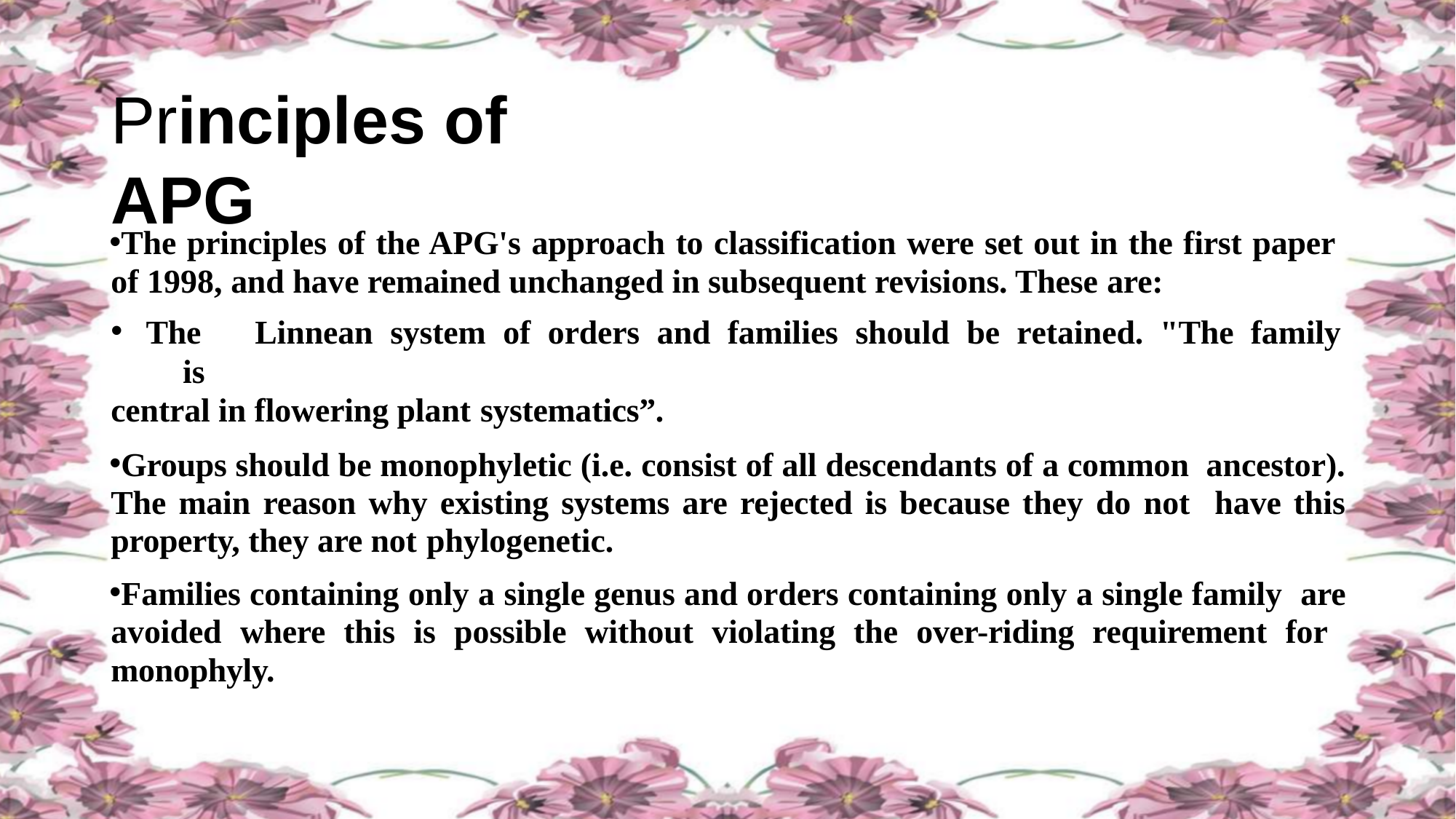

# Principles of APG
The principles of the APG's approach to classification were set out in the first paper  of 1998, and have remained unchanged in subsequent revisions. These are:
The	Linnean	system	of	orders	and	families	should	be	retained.	"The	family	is
central in flowering plant systematics”.
Groups should be monophyletic (i.e. consist of all descendants of a common  ancestor). The main reason why existing systems are rejected is because they do not  have this property, they are not phylogenetic.
Families containing only a single genus and orders containing only a single family  are avoided where this is possible without violating the over-riding requirement for  monophyly.